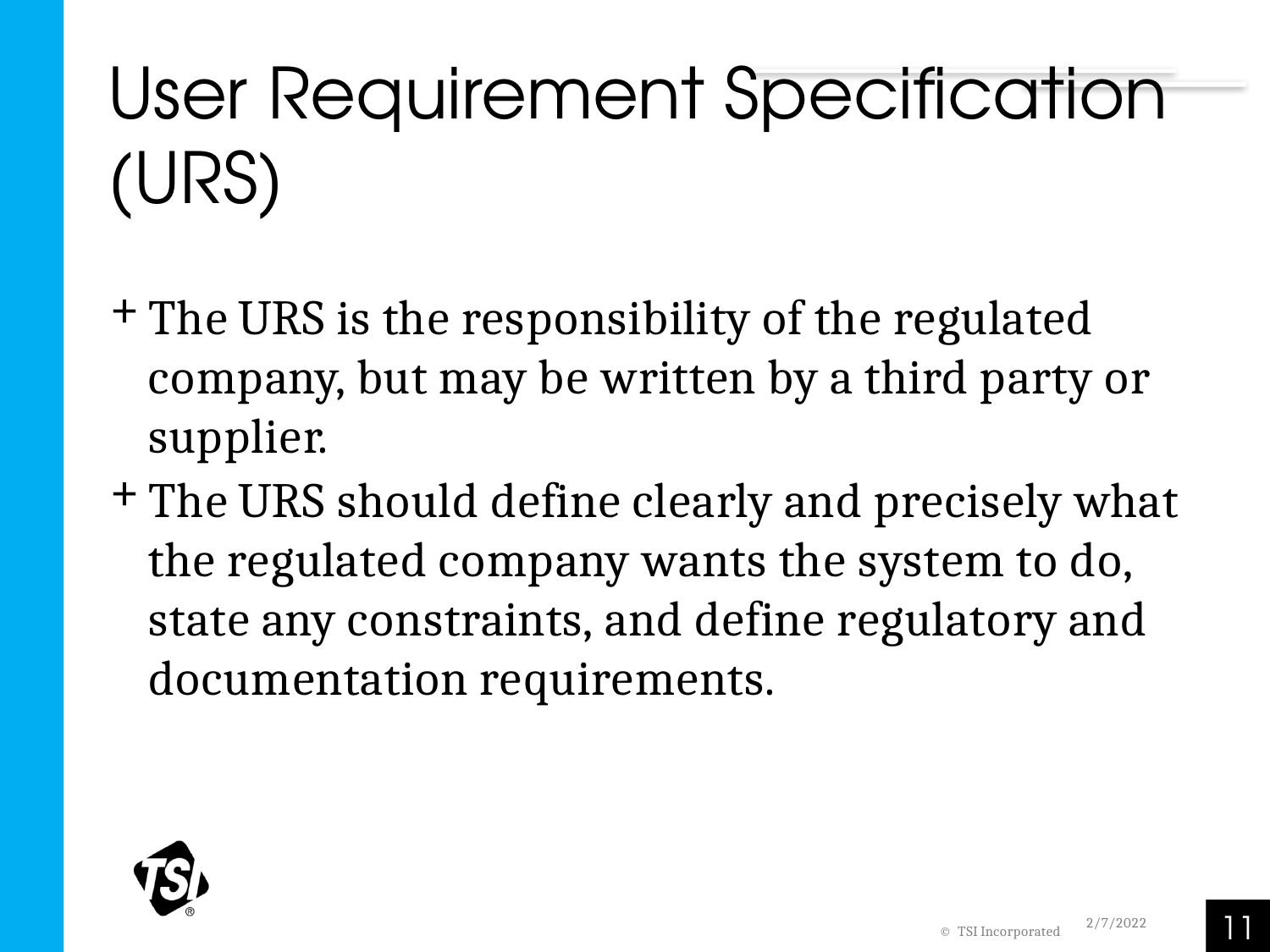

# User Requirement Specification (URS)
The URS is the responsibility of the regulated company, but may be written by a third party or supplier.
The URS should define clearly and precisely what the regulated company wants the system to do, state any constraints, and define regulatory and documentation requirements.
11
2/7/2022
©  TSI Incorporated